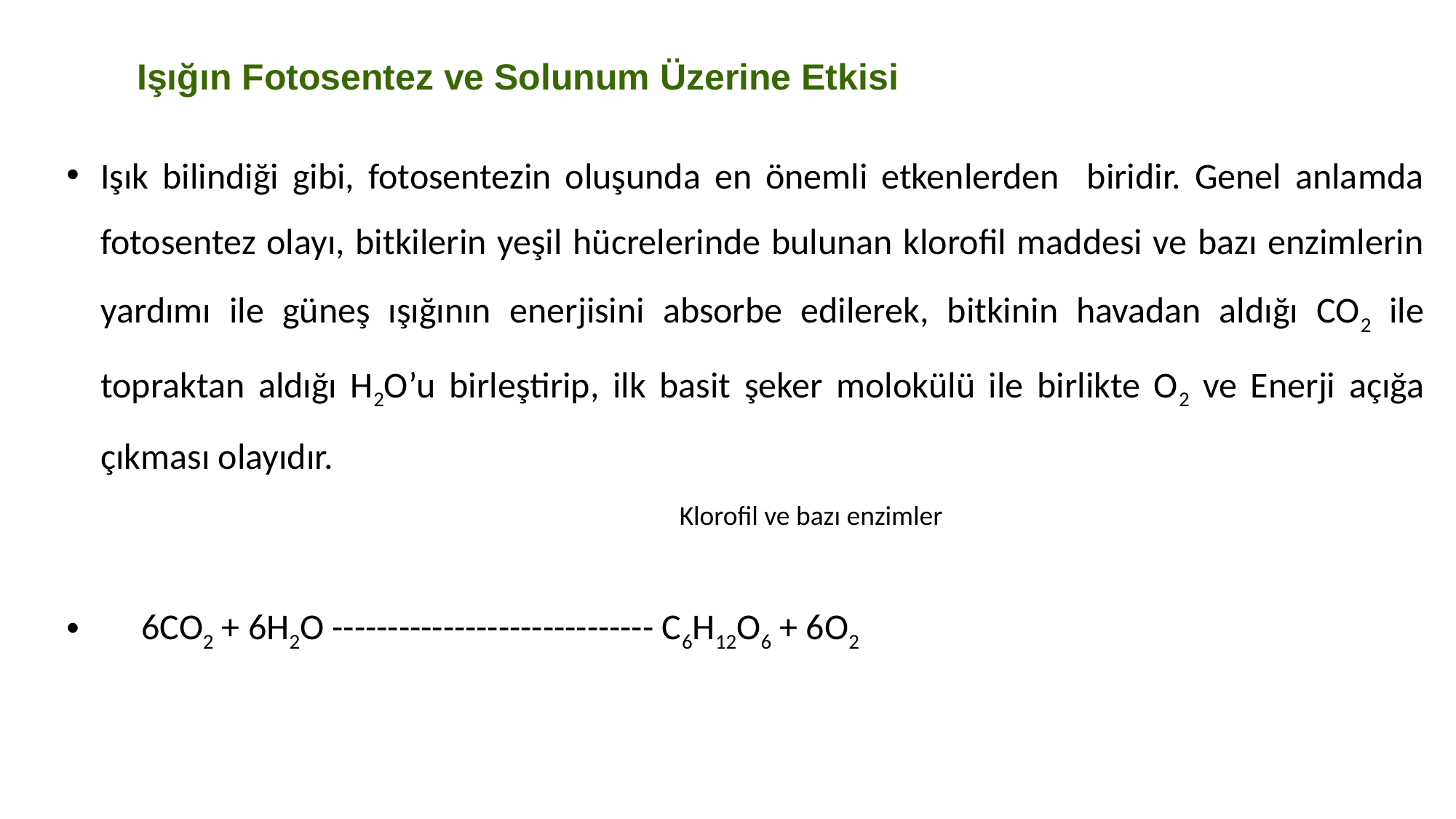

Işığın Fotosentez ve Solunum Üzerine Etkisi
Işık bilindiği gibi, fotosentezin oluşunda en önemli etkenlerden  biridir. Genel anlamda fotosentez olayı, bitkilerin yeşil hücrelerinde bulunan klorofil maddesi ve bazı enzimlerin yardımı ile güneş ışığının enerjisini absorbe edilerek, bitkinin havadan aldığı CO2 ile topraktan aldığı H2O’u birleştirip, ilk basit şeker molokülü ile birlikte O2 ve Enerji açığa çıkması olayıdır.

     6CO2 + 6H2O ----------------------------- C6H12O6 + 6O2

Klorofil ve bazı enzimler